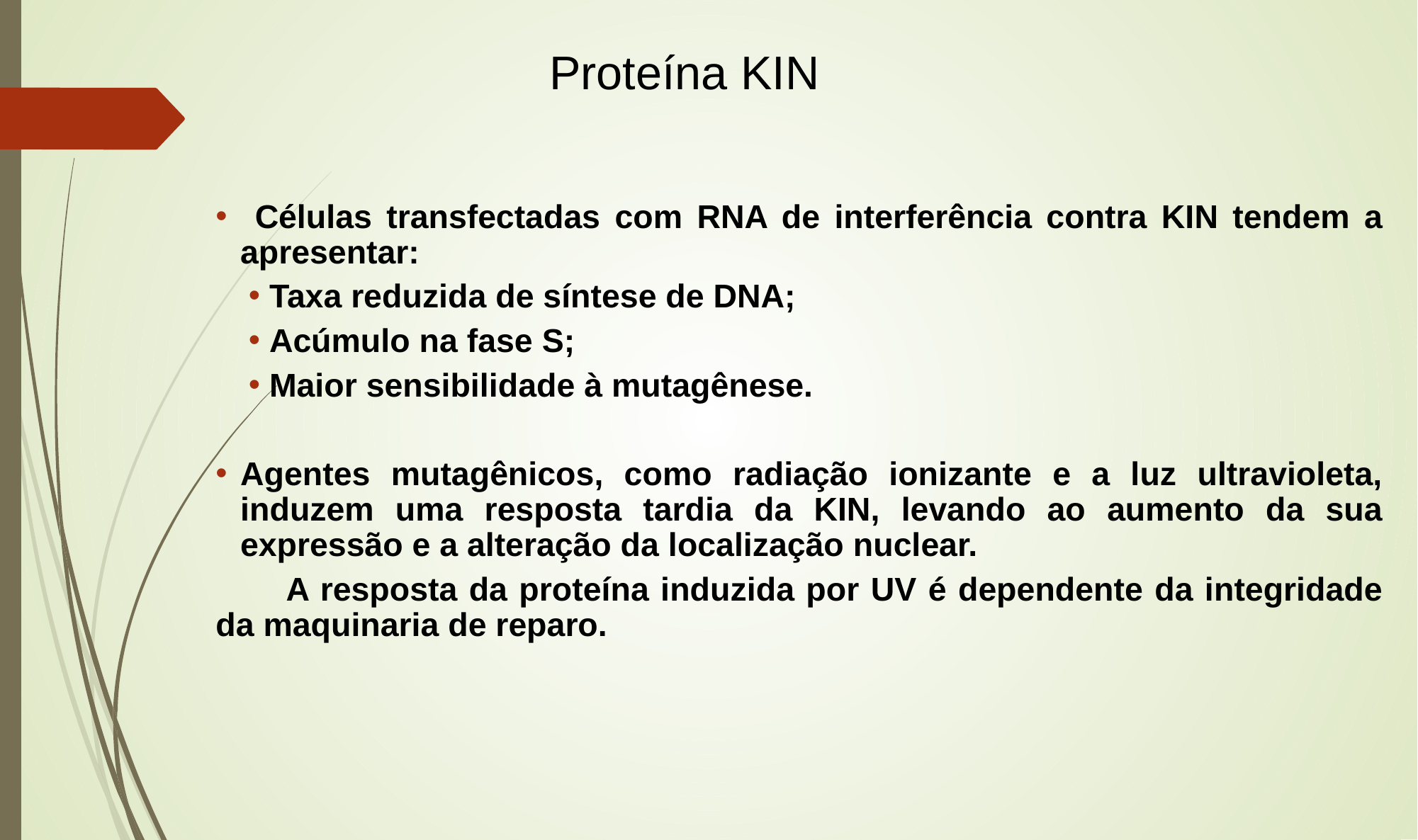

# Proteína KIN
 Células transfectadas com RNA de interferência contra KIN tendem a apresentar:
Taxa reduzida de síntese de DNA;
Acúmulo na fase S;
Maior sensibilidade à mutagênese.

Agentes mutagênicos, como radiação ionizante e a luz ultravioleta, induzem uma resposta tardia da KIN, levando ao aumento da sua expressão e a alteração da localização nuclear.
      A resposta da proteína induzida por UV é dependente da integridade da maquinaria de reparo.